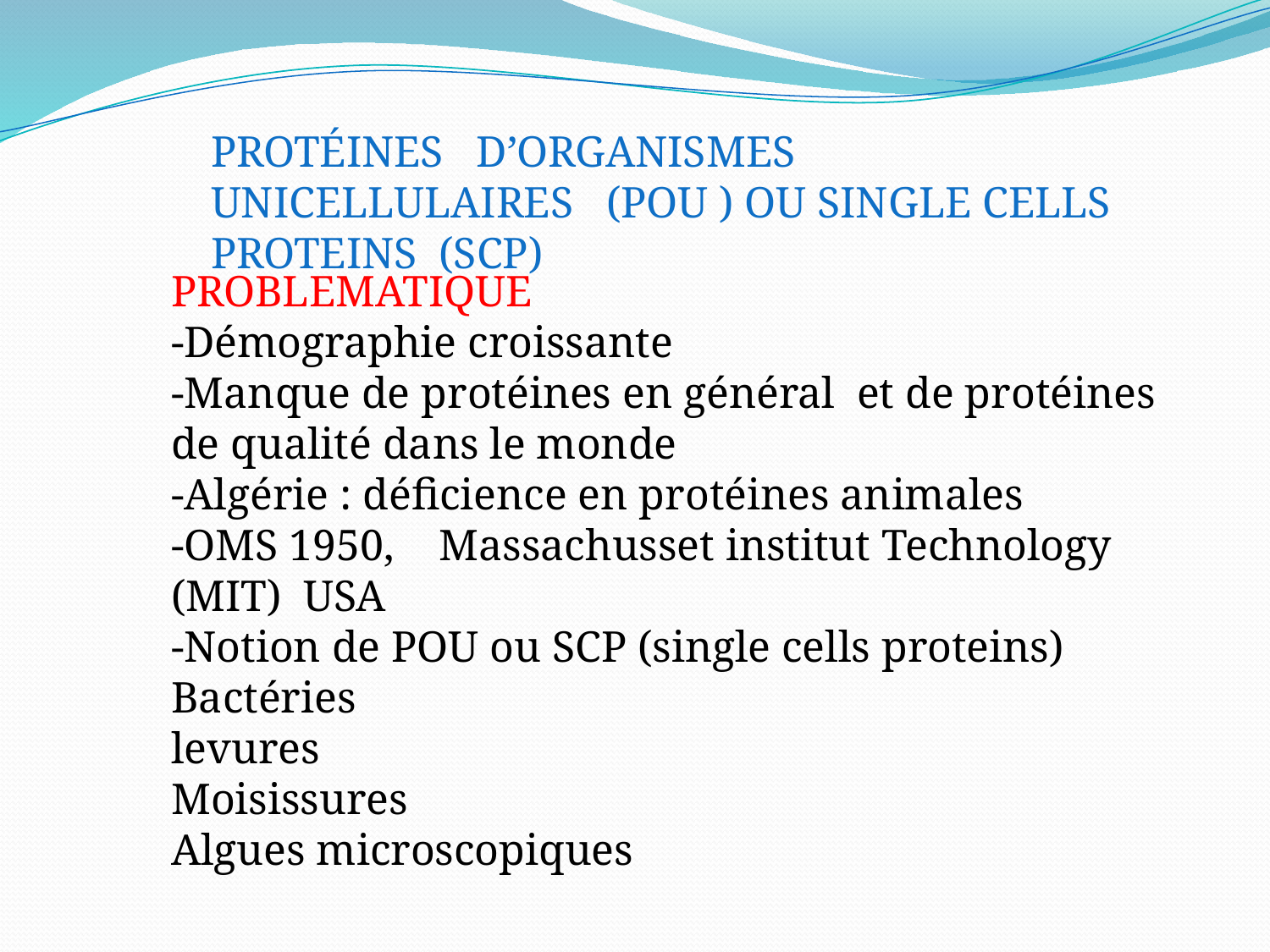

PROTÉINES   D’ORGANISMES UNICELLULAIRES   (POU ) OU SINGLE CELLS PROTEINS  (SCP)
PROBLEMATIQUE
-Démographie croissante
-Manque de protéines en général  et de protéines de qualité dans le monde
-Algérie : déficience en protéines animales
-OMS 1950,    Massachusset institut Technology (MIT)  USA
-Notion de POU ou SCP (single cells proteins)
Bactéries
levures
Moisissures
Algues microscopiques